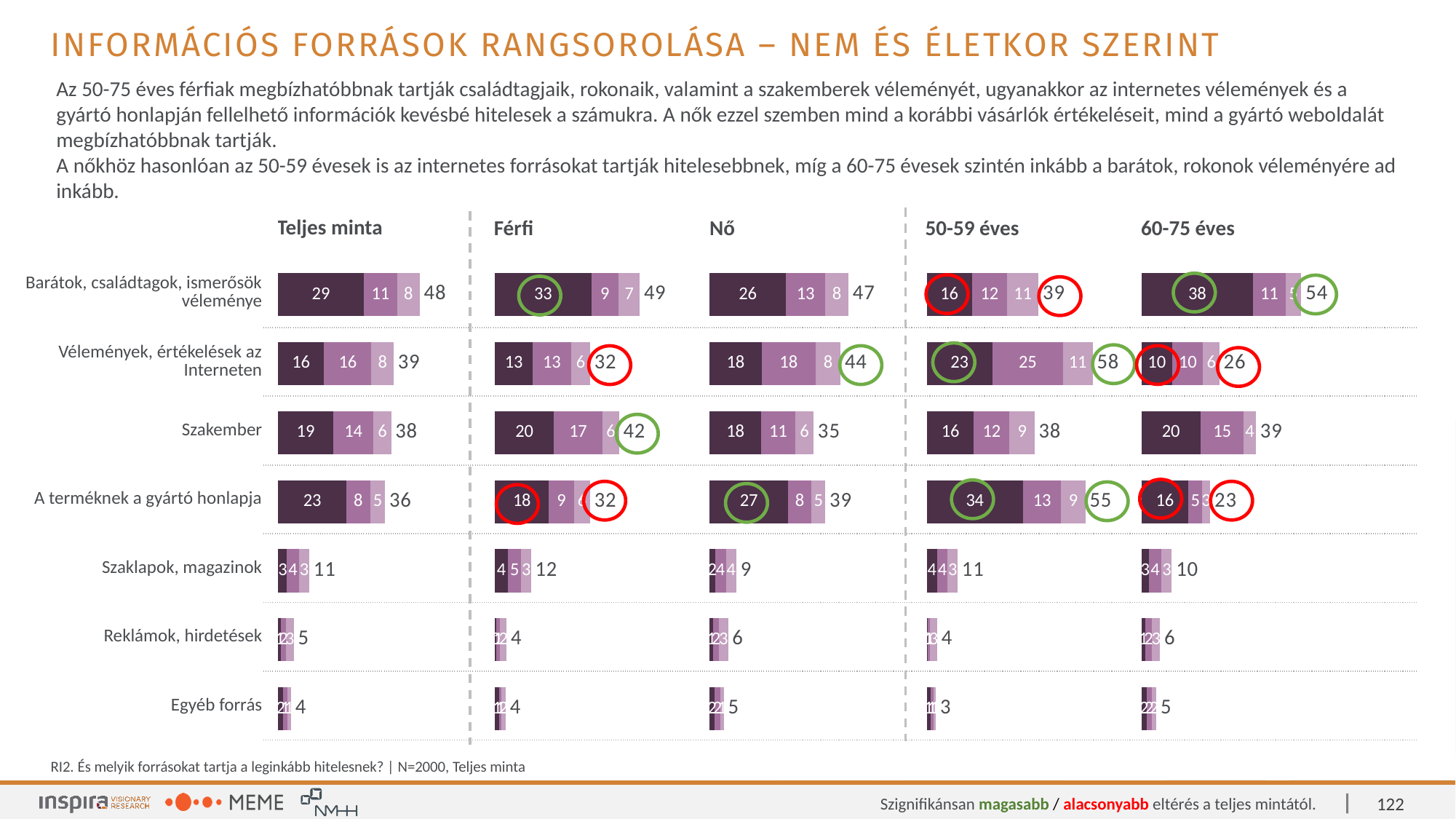

Információs források rangsorolása – Nem és életkor szerint
Az 50-75 éves férfiak megbízhatóbbnak tartják családtagjaik, rokonaik, valamint a szakemberek véleményét, ugyanakkor az internetes vélemények és a gyártó honlapján fellelhető információk kevésbé hitelesek a számukra. A nők ezzel szemben mind a korábbi vásárlók értékeléseit, mind a gyártó weboldalát megbízhatóbbnak tartják.
A nőkhöz hasonlóan az 50-59 évesek is az internetes forrásokat tartják hitelesebbnek, míg a 60-75 évesek szintén inkább a barátok, rokonok véleményére ad inkább.
| Teljes minta | Férfi | Nő | 50-59 éves | 60-75 éves |
| --- | --- | --- | --- | --- |

### Chart

| Category | 1. hely | 2. hely | 3. hely | Top3 |
|---|---|---|---|---|
| Barátok, családtagok, ismerősök véleménye | 28.95 | 11.4 | 7.65 | 48.0 |
| Vélemények, értékelések az Interneten | 15.5 | 16.1 | 7.55 | 39.15 |
| Szakember | 18.6 | 13.7 | 6.0 | 38.3 |
| A terméknek a gyártó honlapja | 23.05 | 8.1 | 5.1 | 36.25 |
| Szaklapok, magazinok | 2.95 | 4.1 | 3.45 | 10.5 |
| Reklámok, hirdetések | 0.9 | 1.65 | 2.75 | 5.3 |
| Egyéb forrás | 1.6 | 1.4 | 1.35 | 4.35 |

### Chart

| Category | 1. hely | 2. hely | 3. hely | Top3 |
|---|---|---|---|---|
| Barátok, családtagok, ismerősök véleménye | 32.87356 | 9.1954 | 7.24138 | 49.31034 |
| Vélemények, értékelések az Interneten | 12.75862 | 13.21839 | 6.43678 | 32.41379 |
| Szakember | 20.0 | 16.66667 | 5.63218 | 42.298849999999995 |
| A terméknek a gyártó honlapja | 18.3908 | 8.50575 | 5.51724 | 32.41379 |
| Szaklapok, magazinok | 4.36782 | 4.5977 | 3.33333 | 12.29885 |
| Reklámok, hirdetések | 0.34483 | 1.37931 | 2.29885 | 4.02299 |
| Egyéb forrás | 1.49425 | 0.57471 | 1.6092 | 3.67816 |

### Chart

| Category | 1. hely | 2. hely | 3. hely | Top3 |
|---|---|---|---|---|
| Barátok, családtagok, ismerősök véleménye | 25.9292 | 13.09735 | 7.9646 | 46.99115 |
| Vélemények, értékelések az Interneten | 17.61062 | 18.31858 | 8.40708 | 44.33628 |
| Szakember | 17.52212 | 11.41593 | 6.28319 | 35.22124 |
| A terméknek a gyártó honlapja | 26.63717 | 7.78761 | 4.77876 | 39.20354 |
| Szaklapok, magazinok | 1.85841 | 3.71681 | 3.53982 | 9.11504 |
| Reklámok, hirdetések | 1.32743 | 1.85841 | 3.09735 | 6.283189999999999 |
| Egyéb forrás | 1.68142 | 2.0354 | 1.15044 | 4.86726 |

### Chart

| Category | 1. hely | 2. hely | 3. hely | Top3 |
|---|---|---|---|---|
| Barátok, családtagok, ismerősök véleménye | 15.84158 | 12.12871 | 11.01485 | 38.98514 |
| Vélemények, értékelések az Interneten | 22.89604 | 24.50495 | 10.5198 | 57.92079 |
| Szakember | 16.4604 | 12.37624 | 8.78713 | 37.62377 |
| A terméknek a gyártó honlapja | 33.5396 | 13.24257 | 8.5396 | 55.32177 |
| Szaklapok, magazinok | 3.58911 | 3.71287 | 3.46535 | 10.767330000000001 |
| Reklámok, hirdetések | 0.37129 | 0.61881 | 2.72277 | 3.71287 |
| Egyéb forrás | 1.23762 | 1.11386 | 0.86634 | 3.21782 |

### Chart

| Category | 1. hely | 2. hely | 3. hely | Top3 |
|---|---|---|---|---|
| Barátok, családtagok, ismerősök véleménye | 37.83557 | 10.90604 | 5.36913 | 54.11073999999999 |
| Vélemények, értékelések az Interneten | 10.48658 | 10.40268 | 5.53691 | 26.42617 |
| Szakember | 20.05034 | 14.59732 | 4.11074 | 38.7584 |
| A terméknek a gyártó honlapja | 15.9396 | 4.61409 | 2.76846 | 23.32215 |
| Szaklapok, magazinok | 2.51678 | 4.36242 | 3.4396 | 10.3188 |
| Reklámok, hirdetések | 1.25839 | 2.34899 | 2.76846 | 6.37584 |
| Egyéb forrás | 1.84564 | 1.59396 | 1.67785 | 5.11745 |
| Barátok, családtagok, ismerősök véleménye |  |
| --- | --- |
| Vélemények, értékelések az Interneten |  |
| Szakember |  |
| A terméknek a gyártó honlapja |  |
| Szaklapok, magazinok |  |
| Reklámok, hirdetések |  |
| Egyéb forrás |  |

RI2. És melyik forrásokat tartja a leginkább hitelesnek? | N=2000, Teljes minta
122
Szignifikánsan magasabb / alacsonyabb eltérés a teljes mintától.